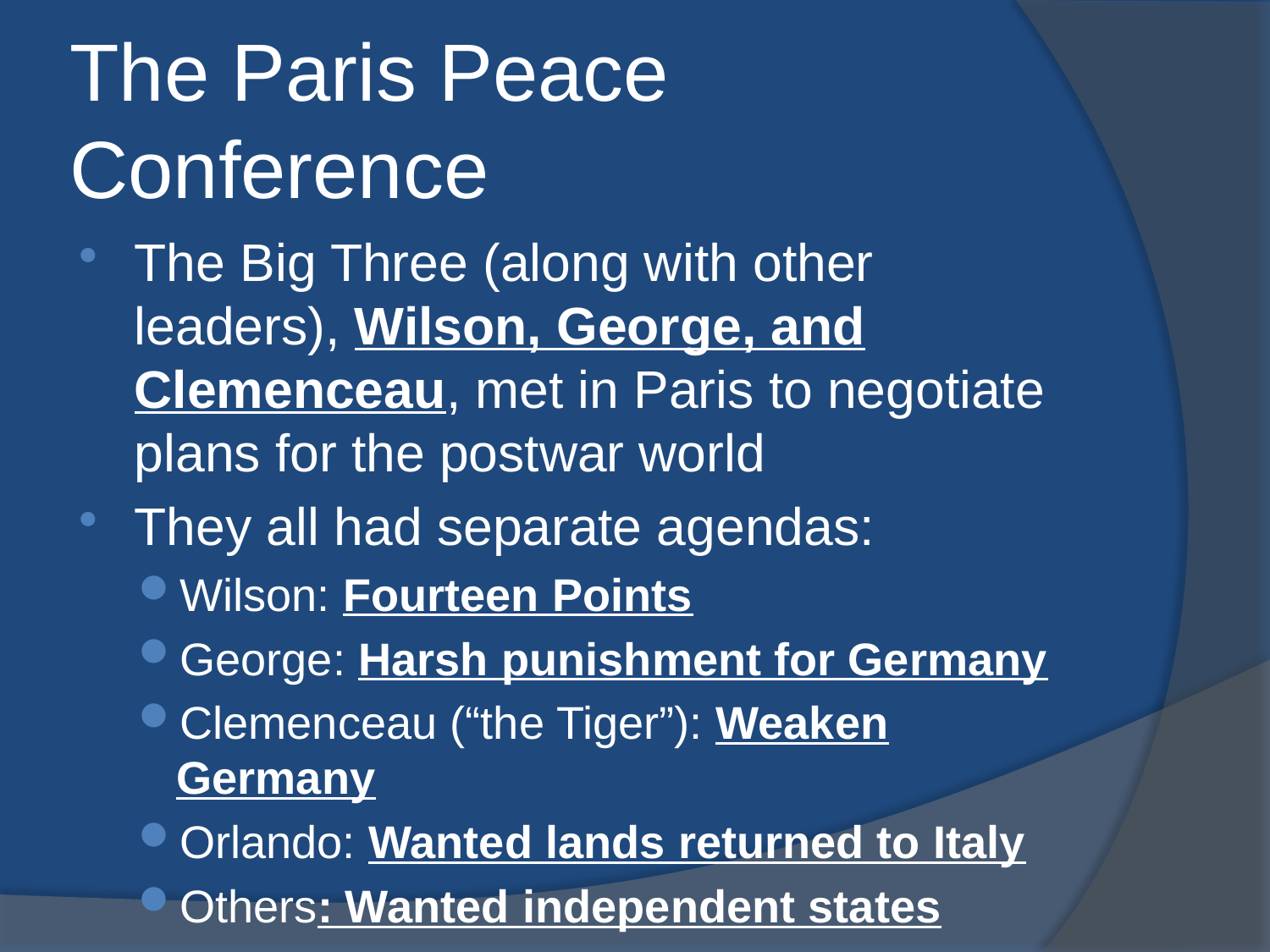

# The Paris Peace Conference
The Big Three (along with other leaders), Wilson, George, and Clemenceau, met in Paris to negotiate plans for the postwar world
They all had separate agendas:
Wilson: Fourteen Points
George: Harsh punishment for Germany
Clemenceau (“the Tiger”): Weaken Germany
Orlando: Wanted lands returned to Italy
Others: Wanted independent states